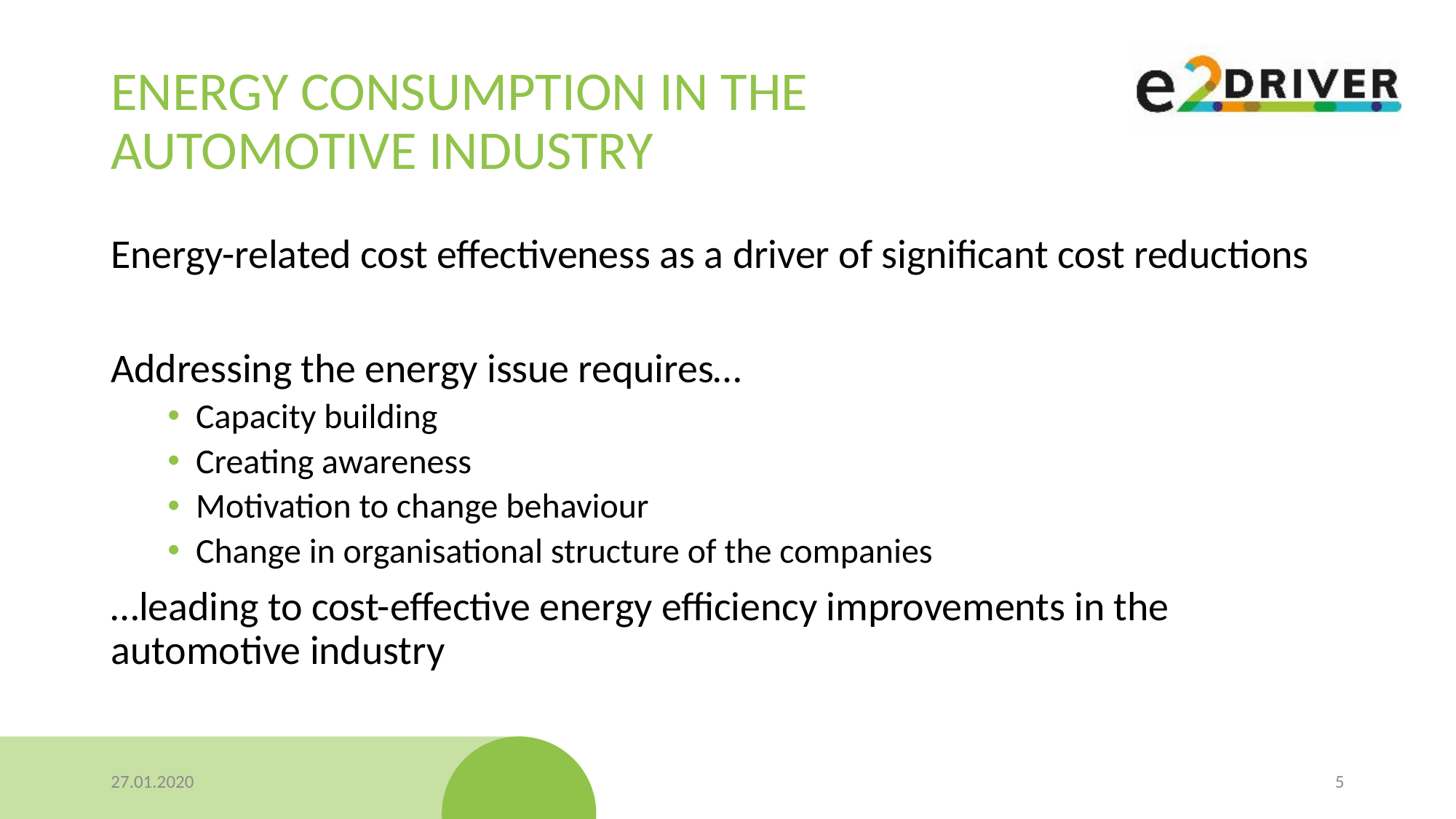

# ENERGY CONSUMPTION IN THE AUTOMOTIVE INDUSTRY
Energy-related cost effectiveness as a driver of significant cost reductions

Addressing the energy issue requires…
Capacity building
Creating awareness
Motivation to change behaviour
Change in organisational structure of the companies
…leading to cost-effective energy efficiency improvements in the automotive industry
27.01.2020

5